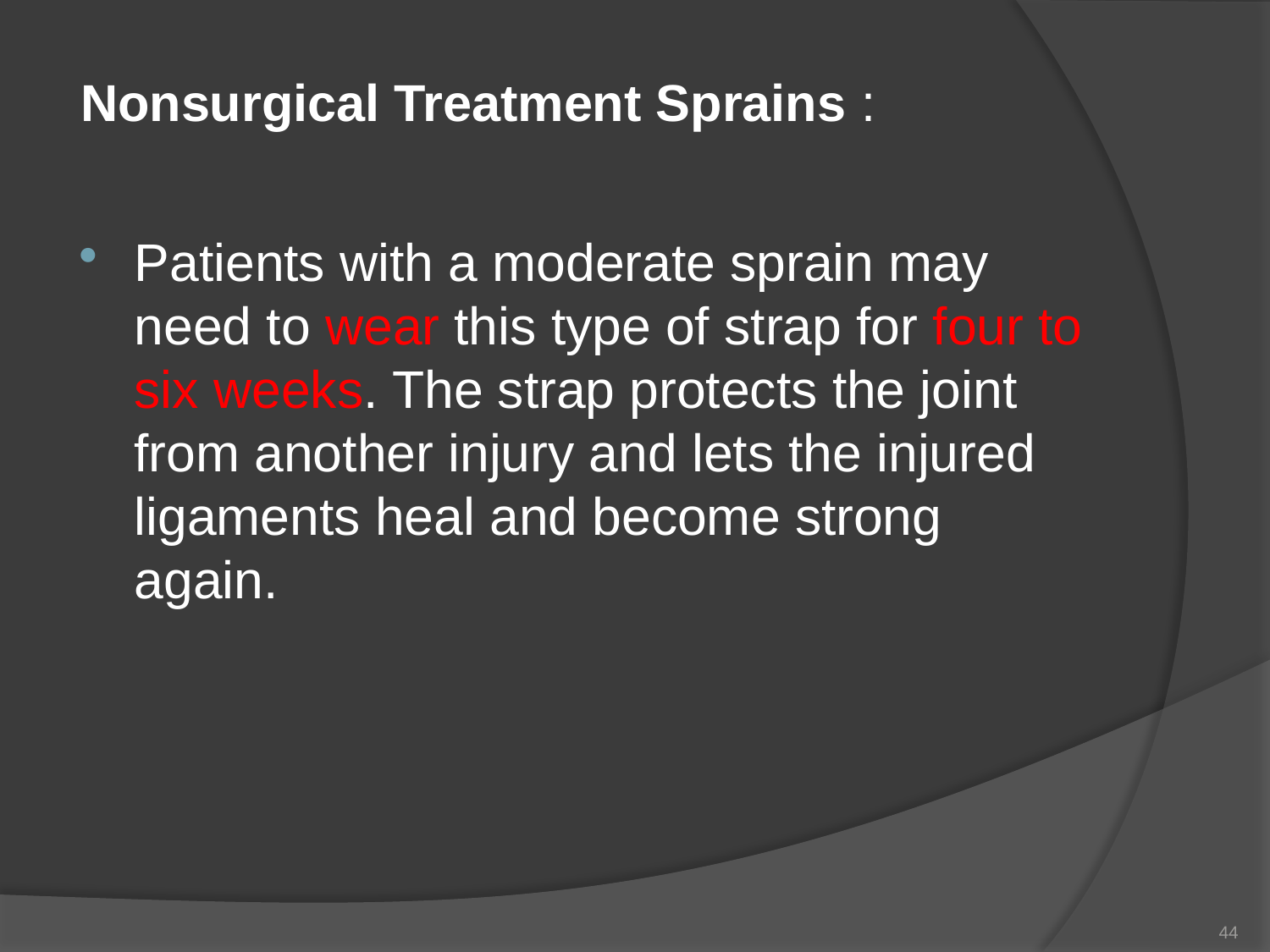

# Nonsurgical Treatment Sprains :
Patients with a moderate sprain may need to wear this type of strap for four to six weeks. The strap protects the joint from another injury and lets the injured ligaments heal and become strong again.

44